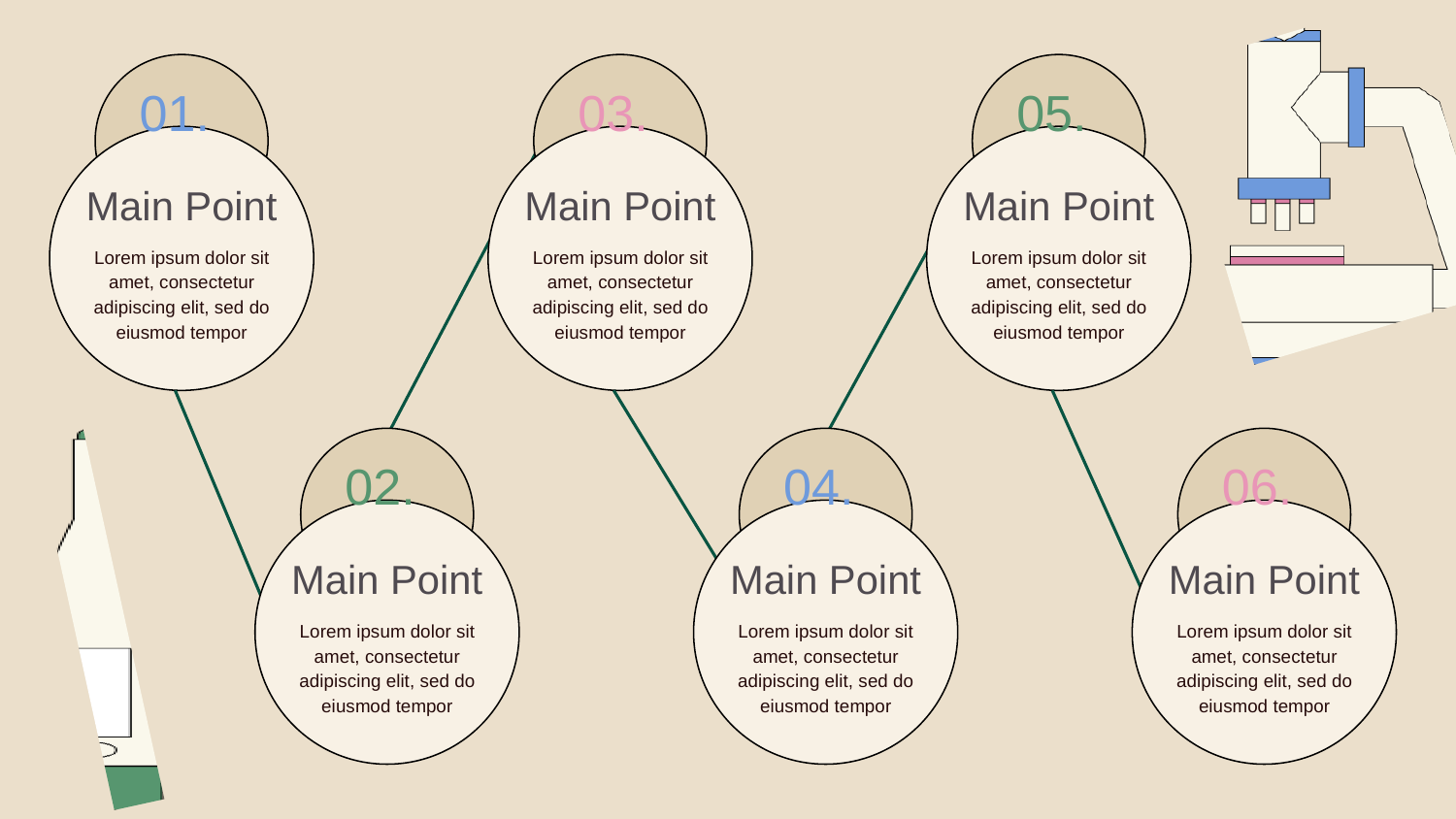

01.
03.
05.

Main Point
Main Point
Main Point
Lorem ipsum dolor sit amet, consectetur adipiscing elit, sed do eiusmod tempor
Lorem ipsum dolor sit amet, consectetur adipiscing elit, sed do eiusmod tempor
Lorem ipsum dolor sit amet, consectetur adipiscing elit, sed do eiusmod tempor

02.
04.
06.

Main Point
Main Point
Main Point
Lorem ipsum dolor sit amet, consectetur adipiscing elit, sed do eiusmod tempor
Lorem ipsum dolor sit amet, consectetur adipiscing elit, sed do eiusmod tempor
Lorem ipsum dolor sit amet, consectetur adipiscing elit, sed do eiusmod tempor